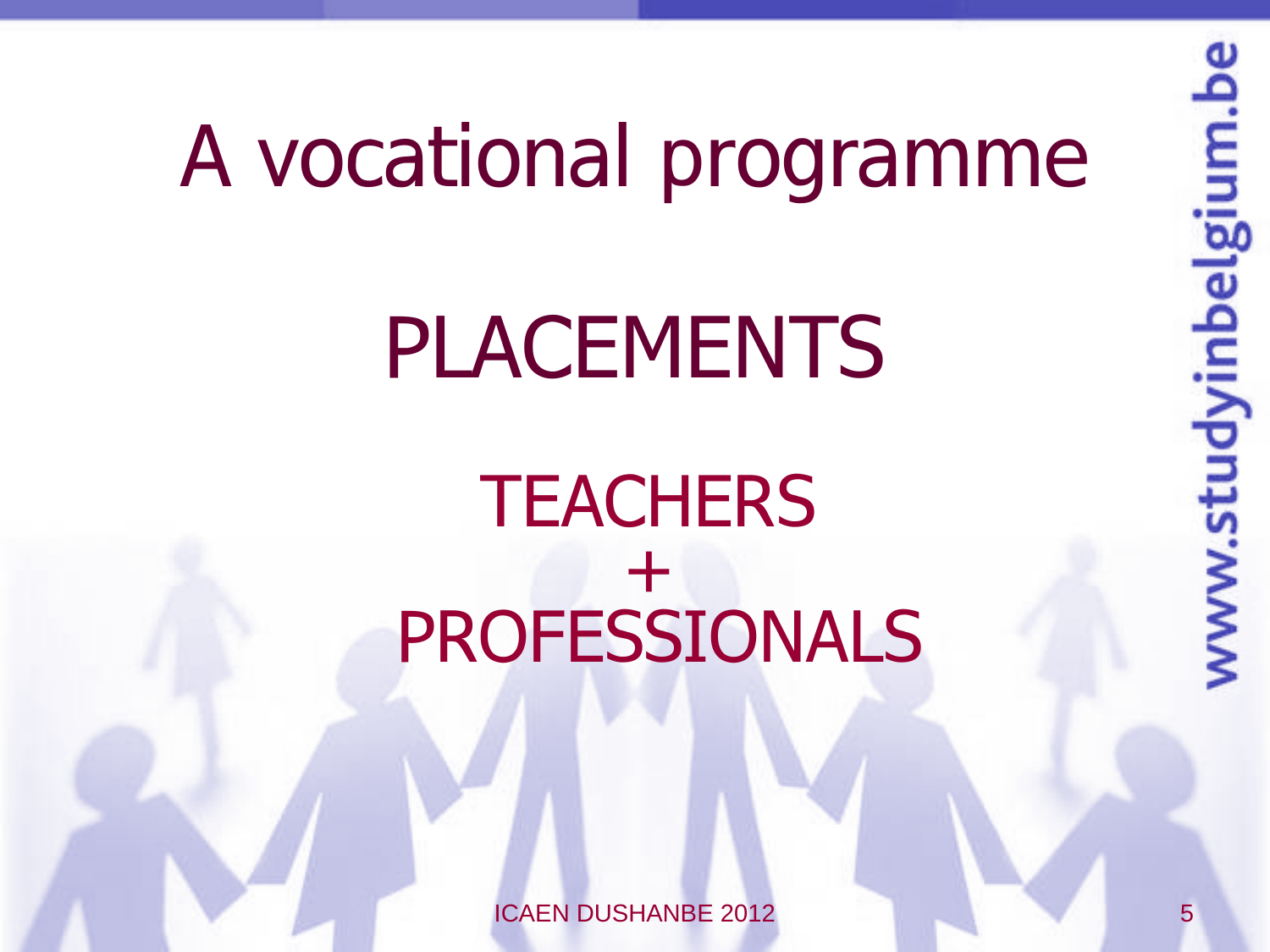

# A vocational programme
PLACEMENTS
TEACHERS
+
PROFESSIONALS
ICAEN DUSHANBE 2012
5